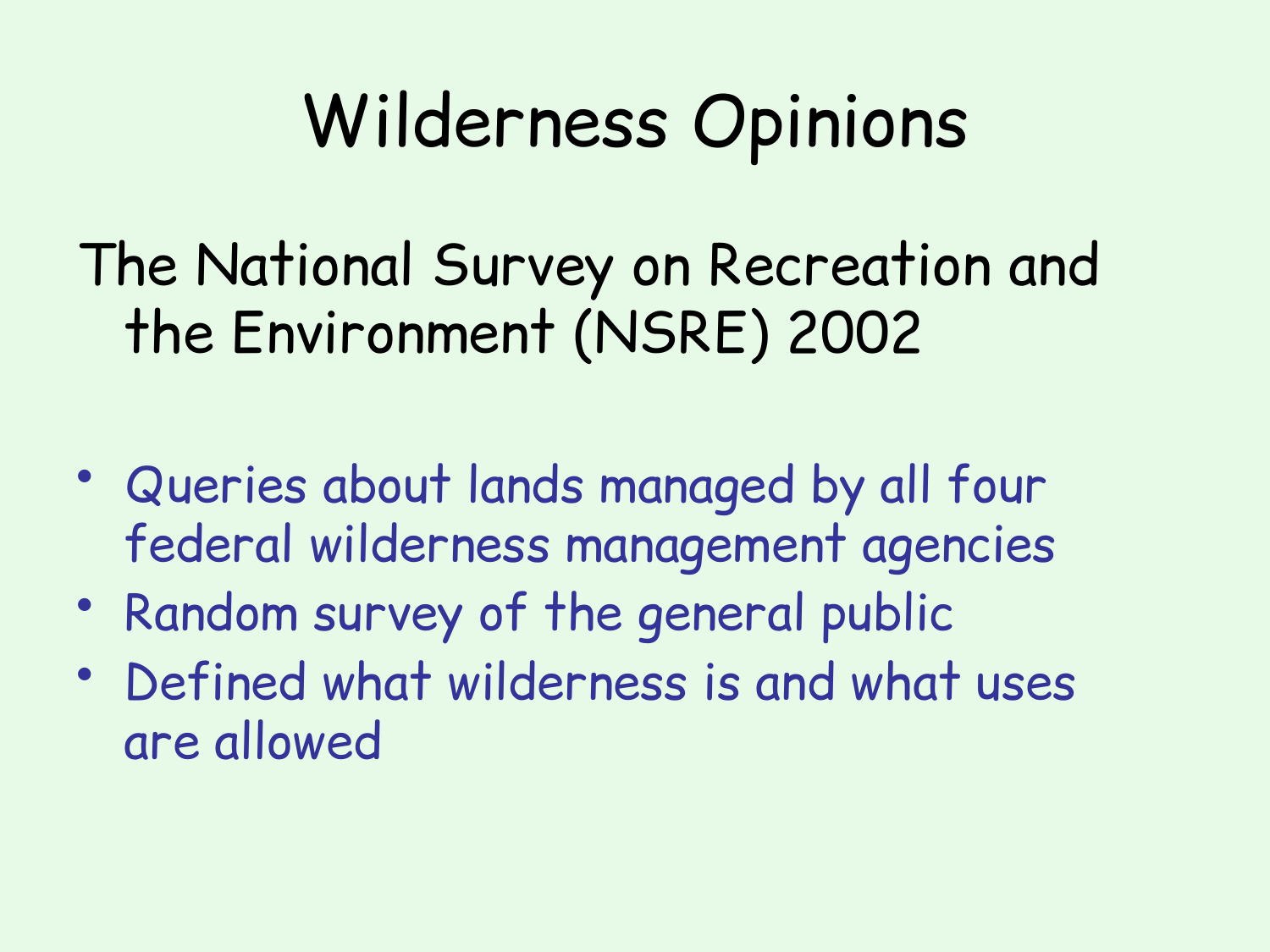

Wilderness Opinions
The National Survey on Recreation and the Environment (NSRE) 2002

Queries about lands managed by all four federal wilderness management agencies
Random survey of the general public
Defined what wilderness is and what uses are allowed